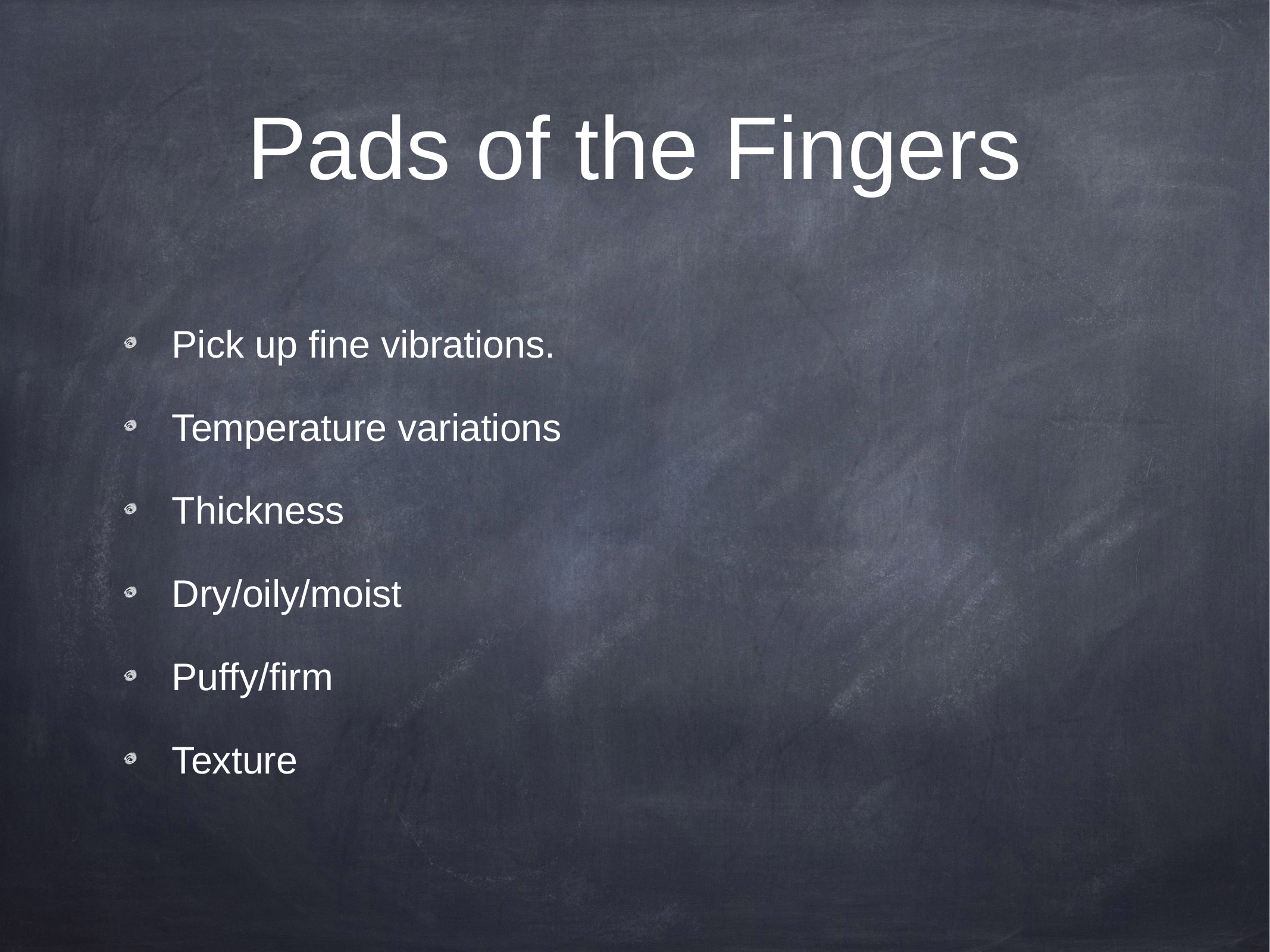

# Pads of the Fingers
Pick up fine vibrations.
Temperature variations
Thickness
Dry/oily/moist
Puffy/firm
Texture